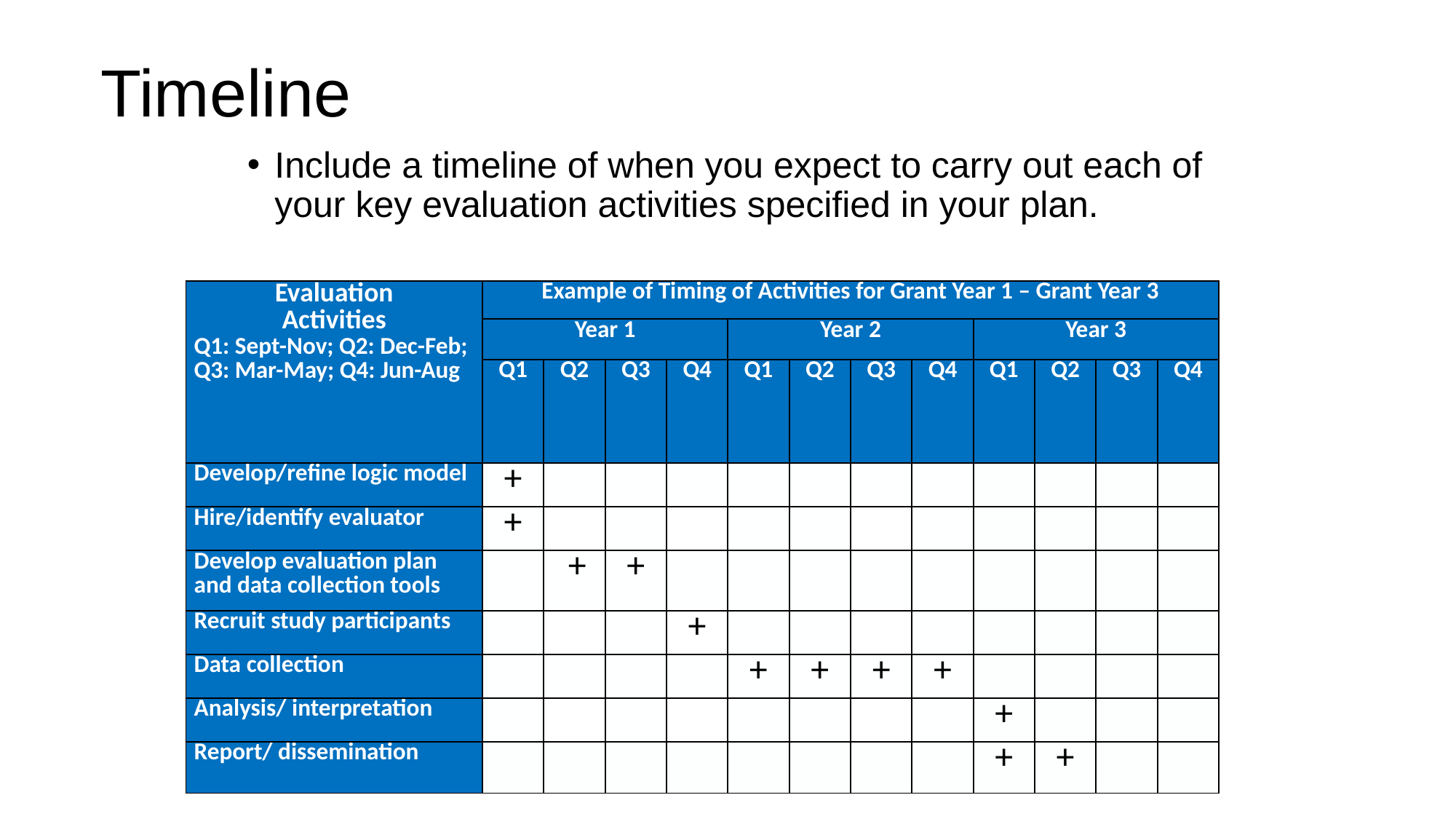

# Timeline
Include a timeline of when you expect to carry out each of your key evaluation activities specified in your plan.
| Evaluation Activities Q1: Sept-Nov; Q2: Dec-Feb; Q3: Mar-May; Q4: Jun-Aug | Example of Timing of Activities for Grant Year 1 – Grant Year 3 |  |  |  |  |  |  |  |  |  |  |  |
| --- | --- | --- | --- | --- | --- | --- | --- | --- | --- | --- | --- | --- |
|  | Year 1 |  |  |  | Year 2 |  |  |  | Year 3 |  |  |  |
|  | Q1 | Q2 | Q3 | Q4 | Q1 | Q2 | Q3 | Q4 | Q1 | Q2 | Q3 | Q4 |
| Develop/refine logic model | + |  |  |  |  |  |  |  |  |  |  |  |
| Hire/identify evaluator | + |  |  |  |  |  |  |  |  |  |  |  |
| Develop evaluation plan and data collection tools |  | + | + |  |  |  |  |  |  |  |  |  |
| Recruit study participants |  |  |  | + |  |  |  |  |  |  |  |  |
| Data collection |  |  |  |  | + | + | + | + |  |  |  |  |
| Analysis/ interpretation |  |  |  |  |  |  |  |  | + |  |  |  |
| Report/ dissemination |  |  |  |  |  |  |  |  | + | + |  |  |